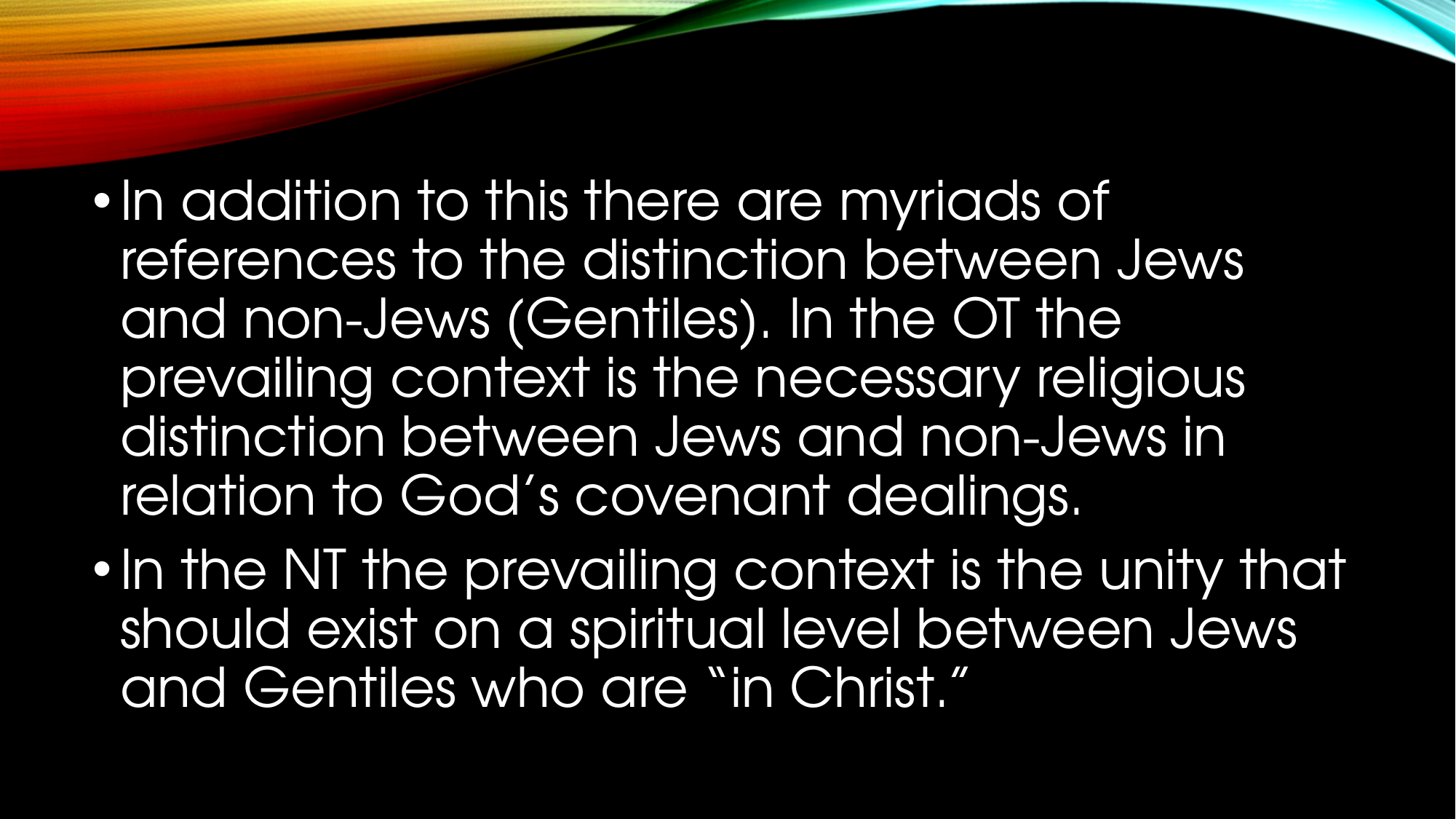

In addition to this there are myriads of references to the distinction between Jews and non-Jews (Gentiles). In the OT the prevailing context is the necessary religious distinction between Jews and non-Jews in relation to God’s covenant dealings.
In the NT the prevailing context is the unity that should exist on a spiritual level between Jews and Gentiles who are “in Christ.”